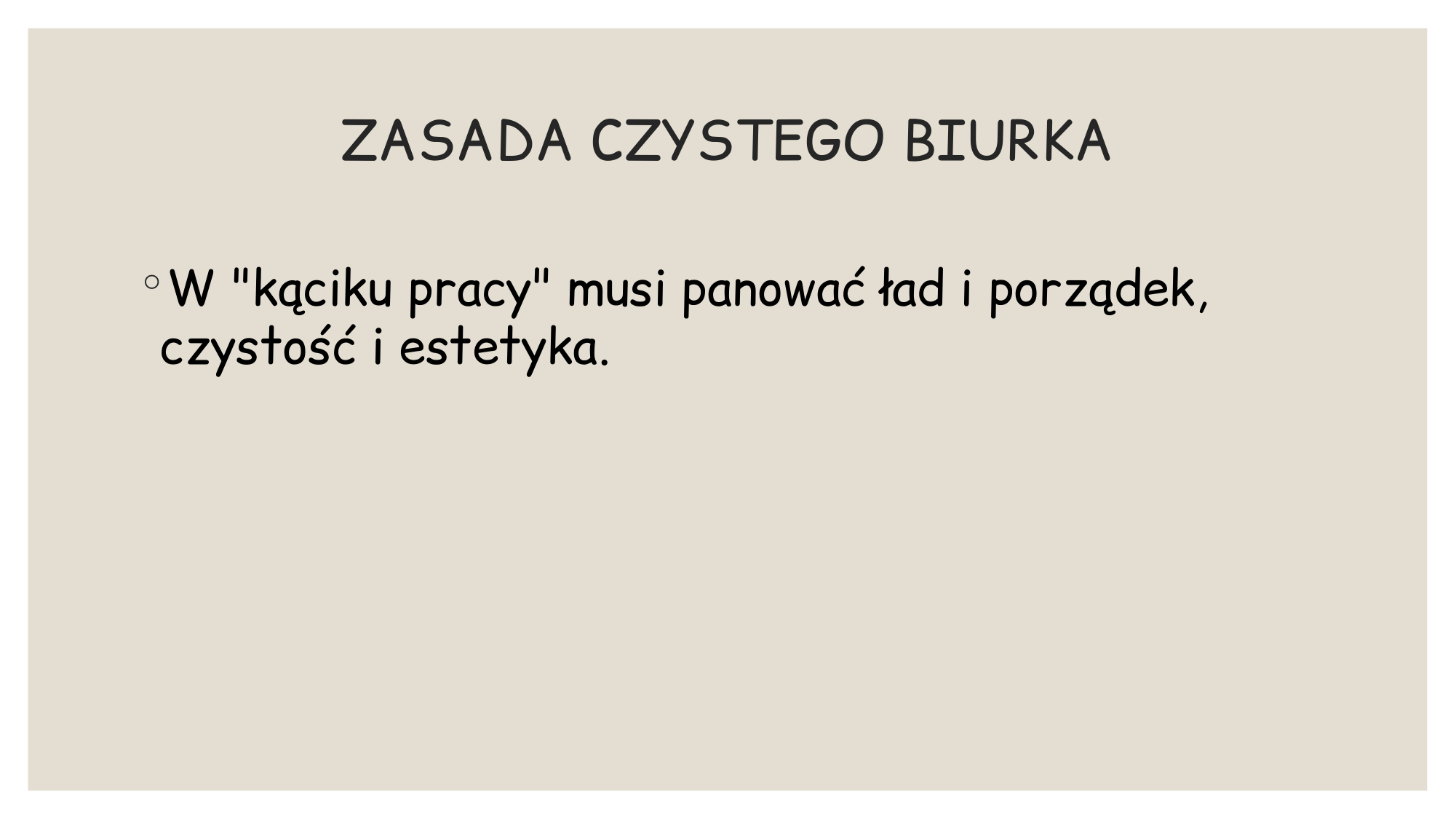

# ZASADA CZYSTEGO BIURKA
W "kąciku pracy" musi panować ład i porządek, czystość i estetyka.